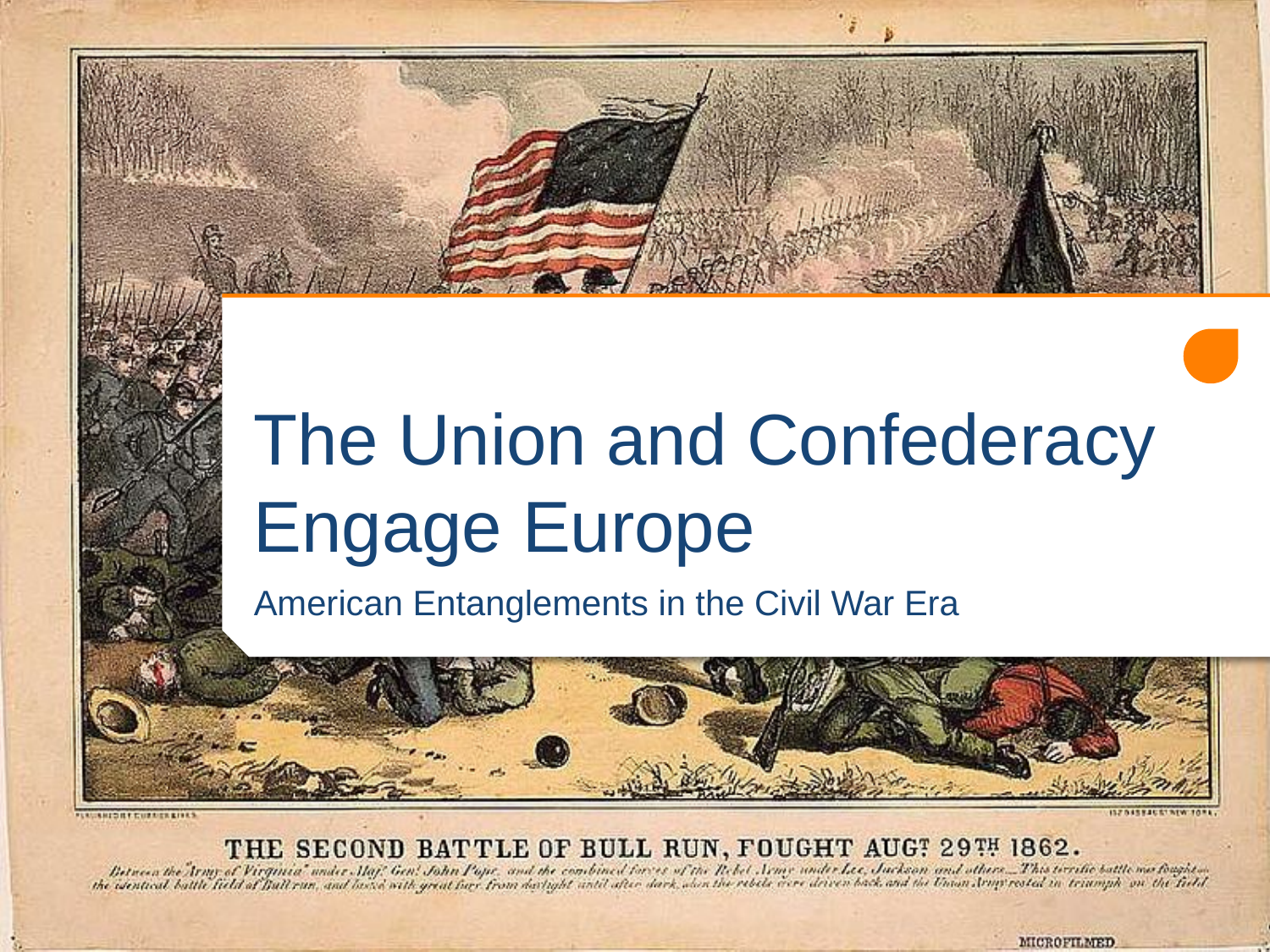

# The Union and Confederacy Engage Europe
American Entanglements in the Civil War Era